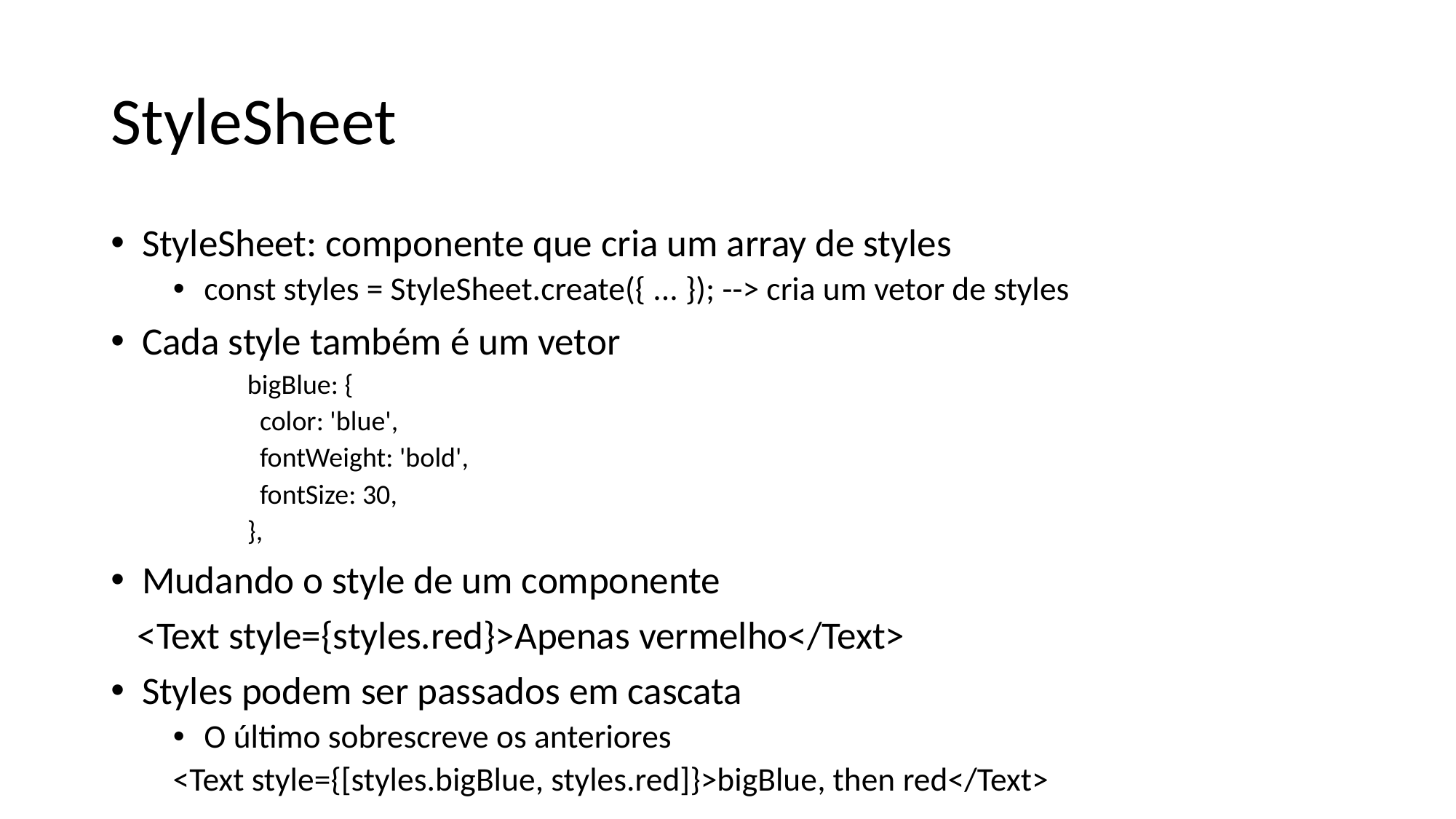

# StyleSheet
StyleSheet: componente que cria um array de styles
const styles = StyleSheet.create({ ... }); --> cria um vetor de styles
Cada style também é um vetor
  bigBlue: {
    color: 'blue',
    fontWeight: 'bold',
    fontSize: 30,
  },
Mudando o style de um componente
   <Text style={styles.red}>Apenas vermelho</Text>
Styles podem ser passados em cascata
O último sobrescreve os anteriores
<Text style={[styles.bigBlue, styles.red]}>bigBlue, then red</Text>